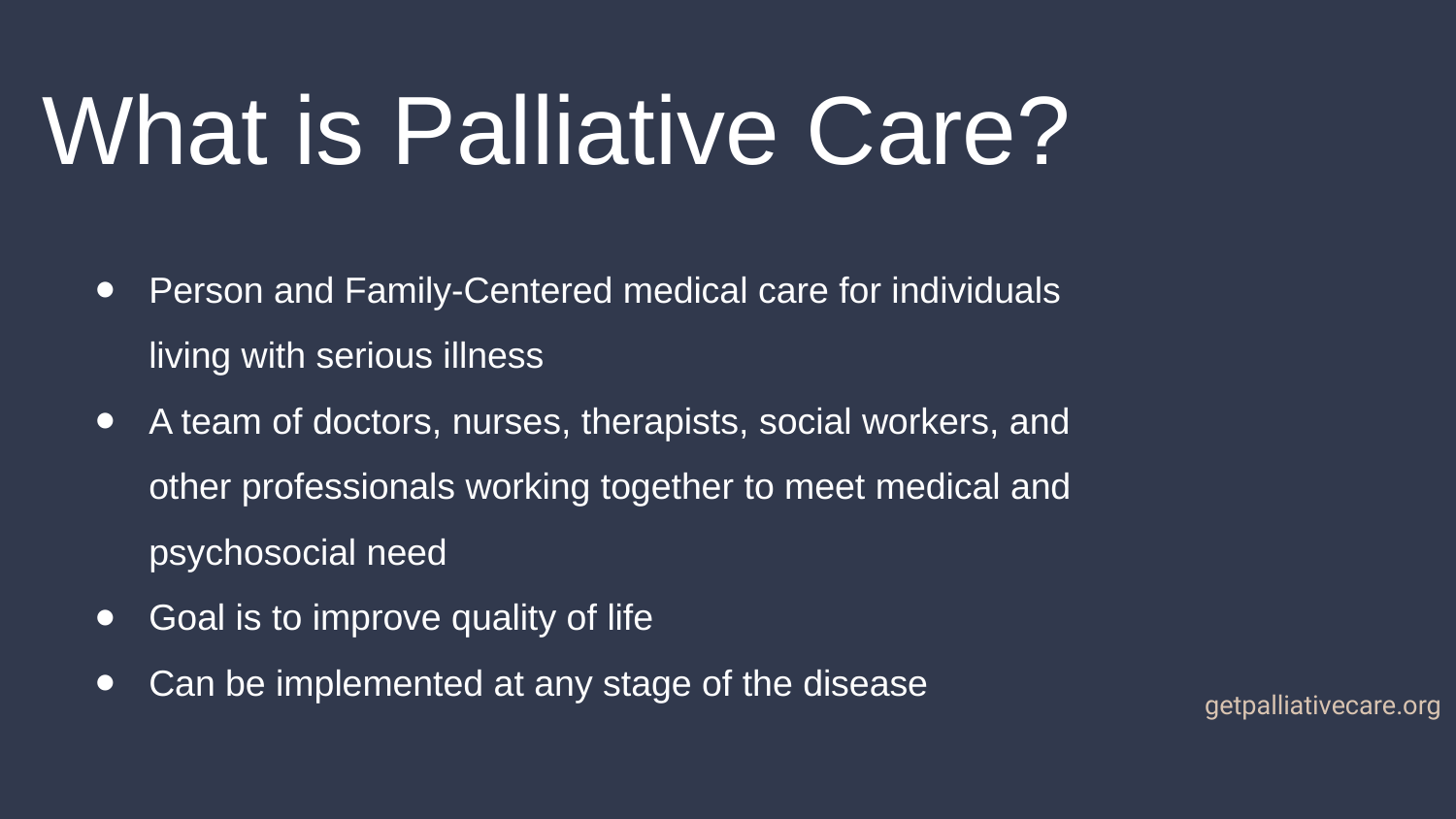

# What is Palliative Care?
Person and Family-Centered medical care for individuals living with serious illness
A team of doctors, nurses, therapists, social workers, and other professionals working together to meet medical and psychosocial need
Goal is to improve quality of life
Can be implemented at any stage of the disease
getpalliativecare.org